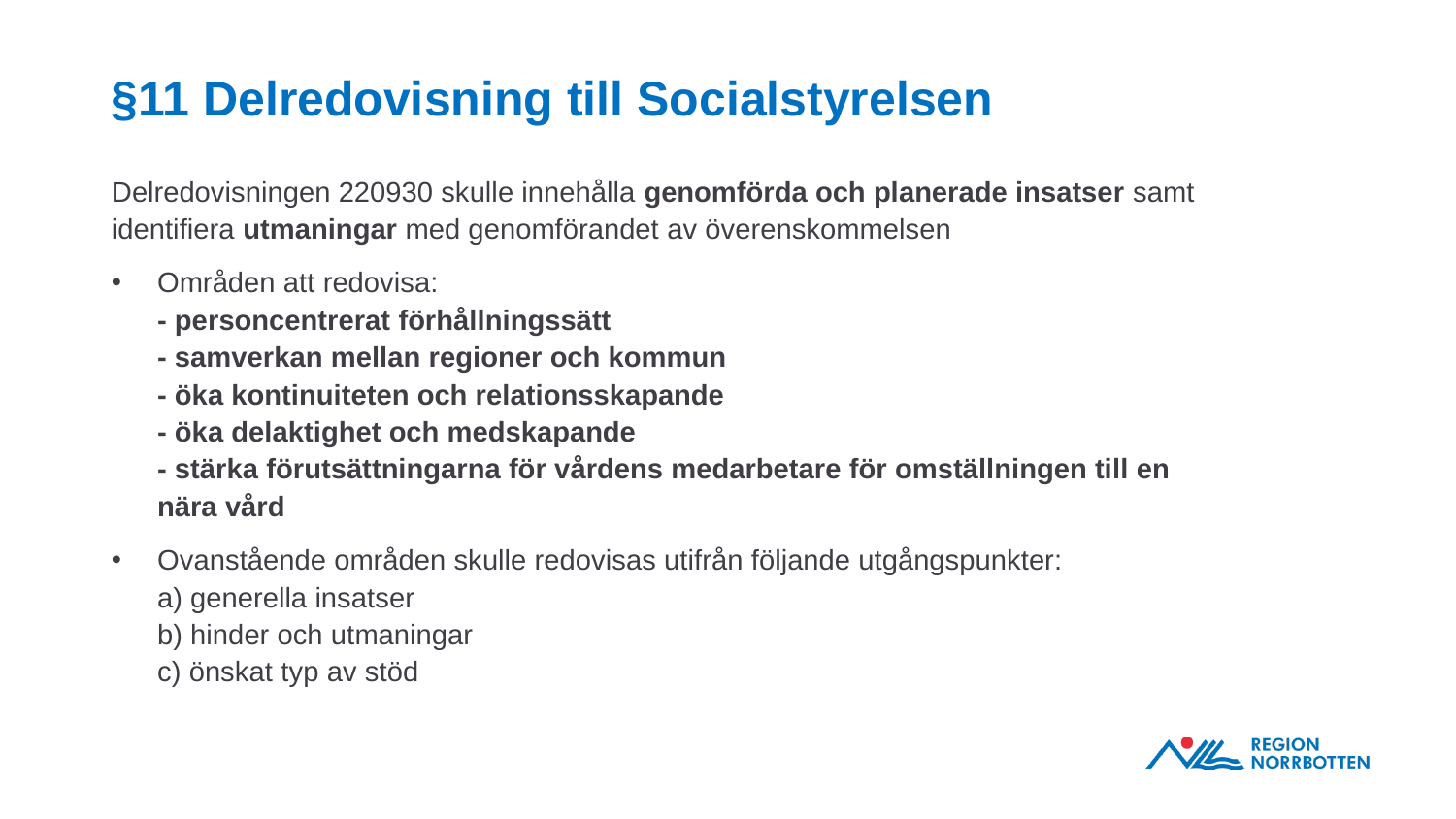

# §11 Delredovisning till Socialstyrelsen
Delredovisningen 220930 skulle innehålla genomförda och planerade insatser samt identifiera utmaningar med genomförandet av överenskommelsen
Områden att redovisa:
- personcentrerat förhållningssätt
- samverkan mellan regioner och kommun
- öka kontinuiteten och relationsskapande
- öka delaktighet och medskapande
- stärka förutsättningarna för vårdens medarbetare för omställningen till en nära vård
Ovanstående områden skulle redovisas utifrån följande utgångspunkter:
a) generella insatser
b) hinder och utmaningar
c) önskat typ av stöd